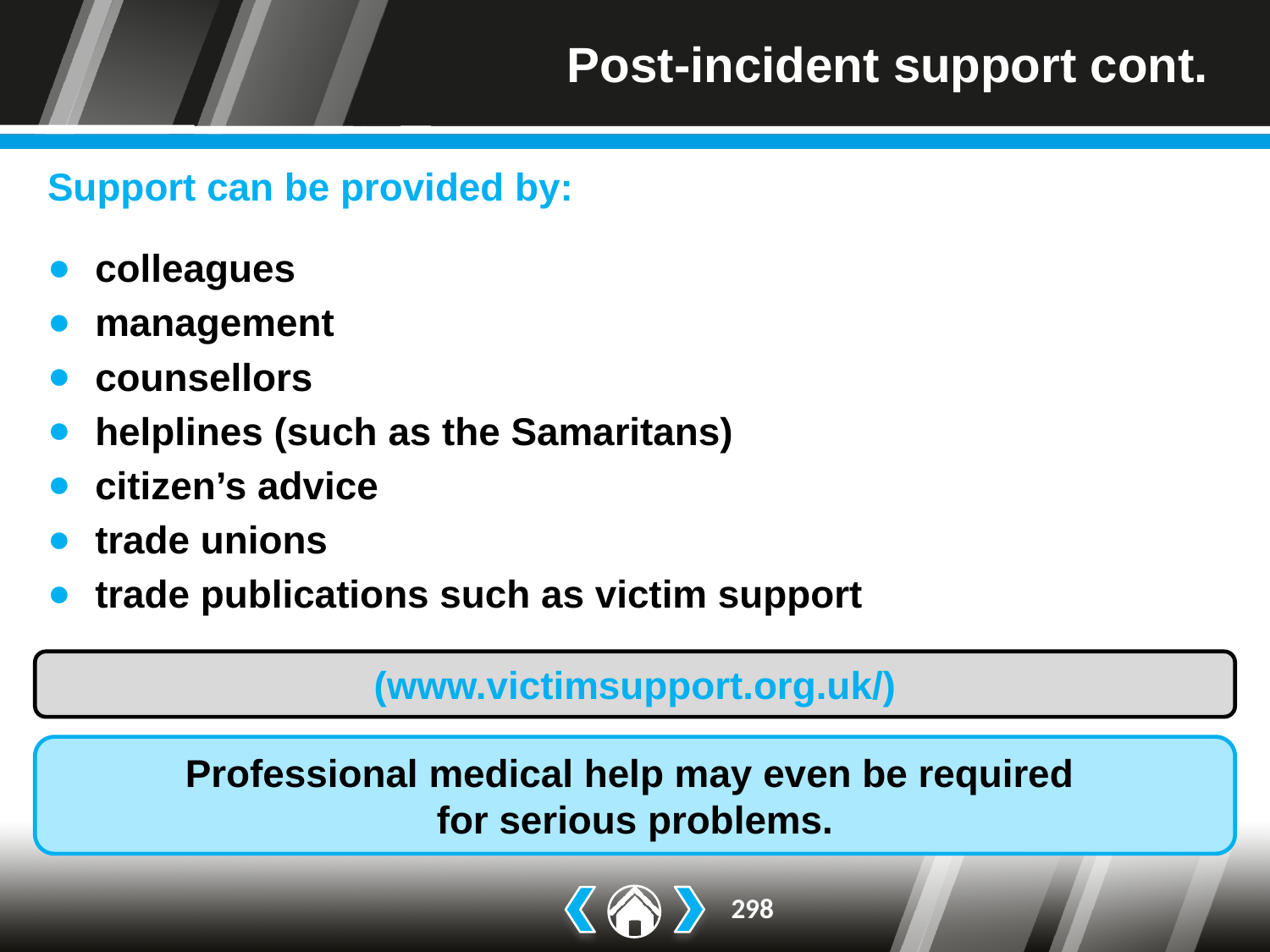

# Post-incident support cont.
Support can be provided by:

colleagues
management
counsellors
helplines (such as the Samaritans)
citizen’s advice
trade unions
trade publications such as victim support
(www.victimsupport.org.uk/)
Professional medical help may even be required
for serious problems.